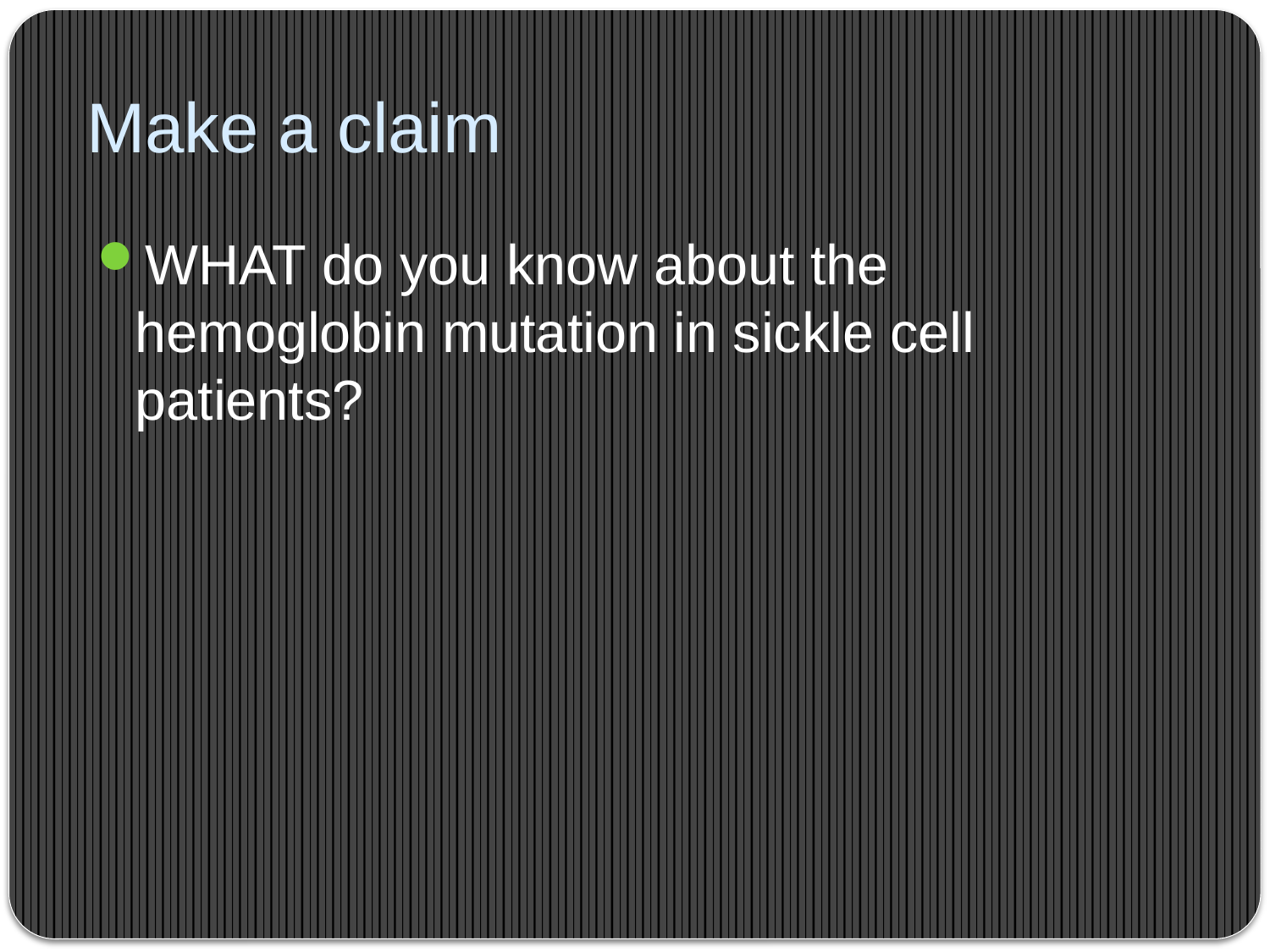

# Make a claim
WHAT do you know about the hemoglobin mutation in sickle cell patients?